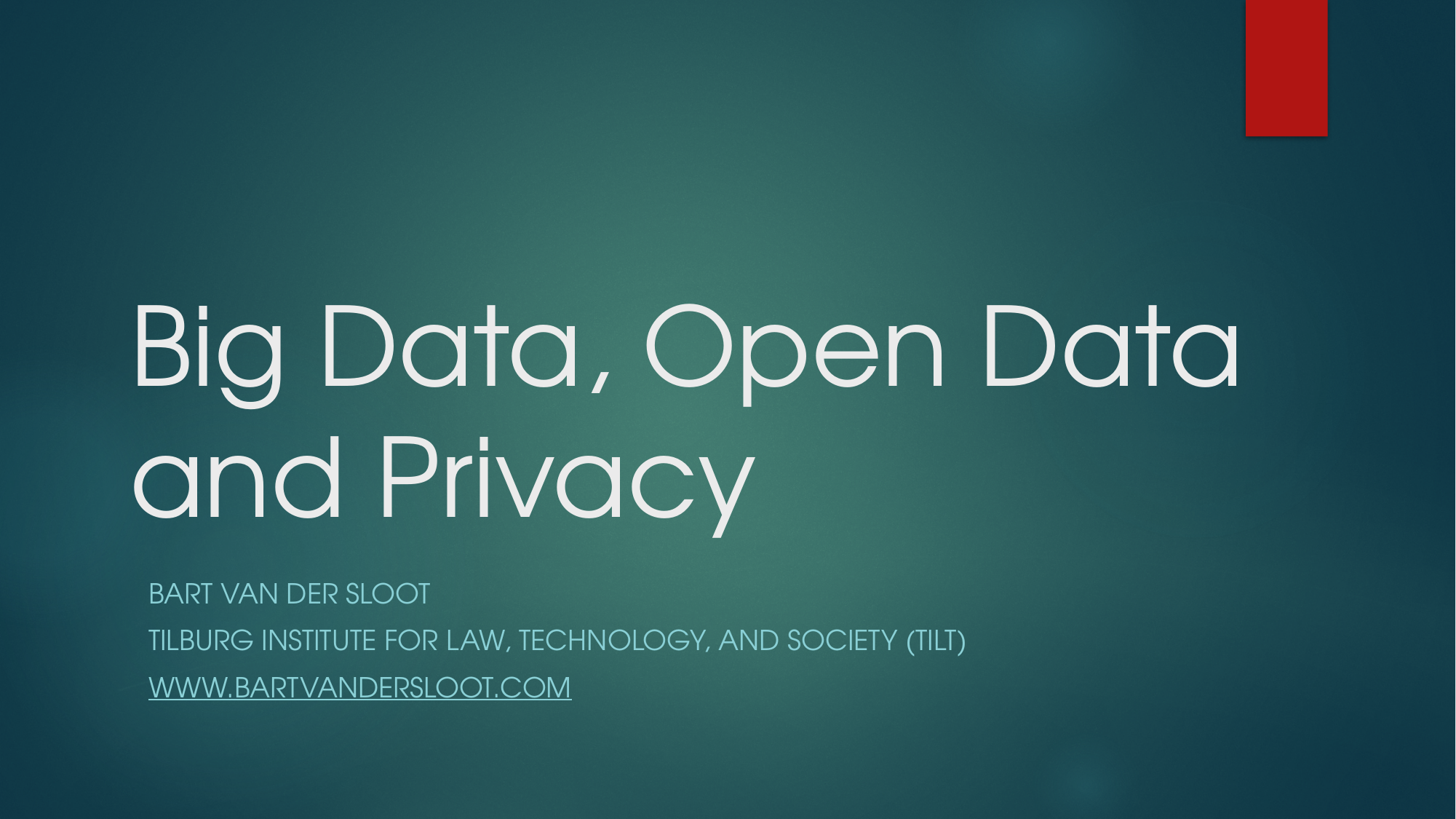

# Big Data, Open Data and Privacy
Bart van der Sloot
Tilburg Institute for Law, Technology, and Society (TILT)
Www.bartvandersloot.com